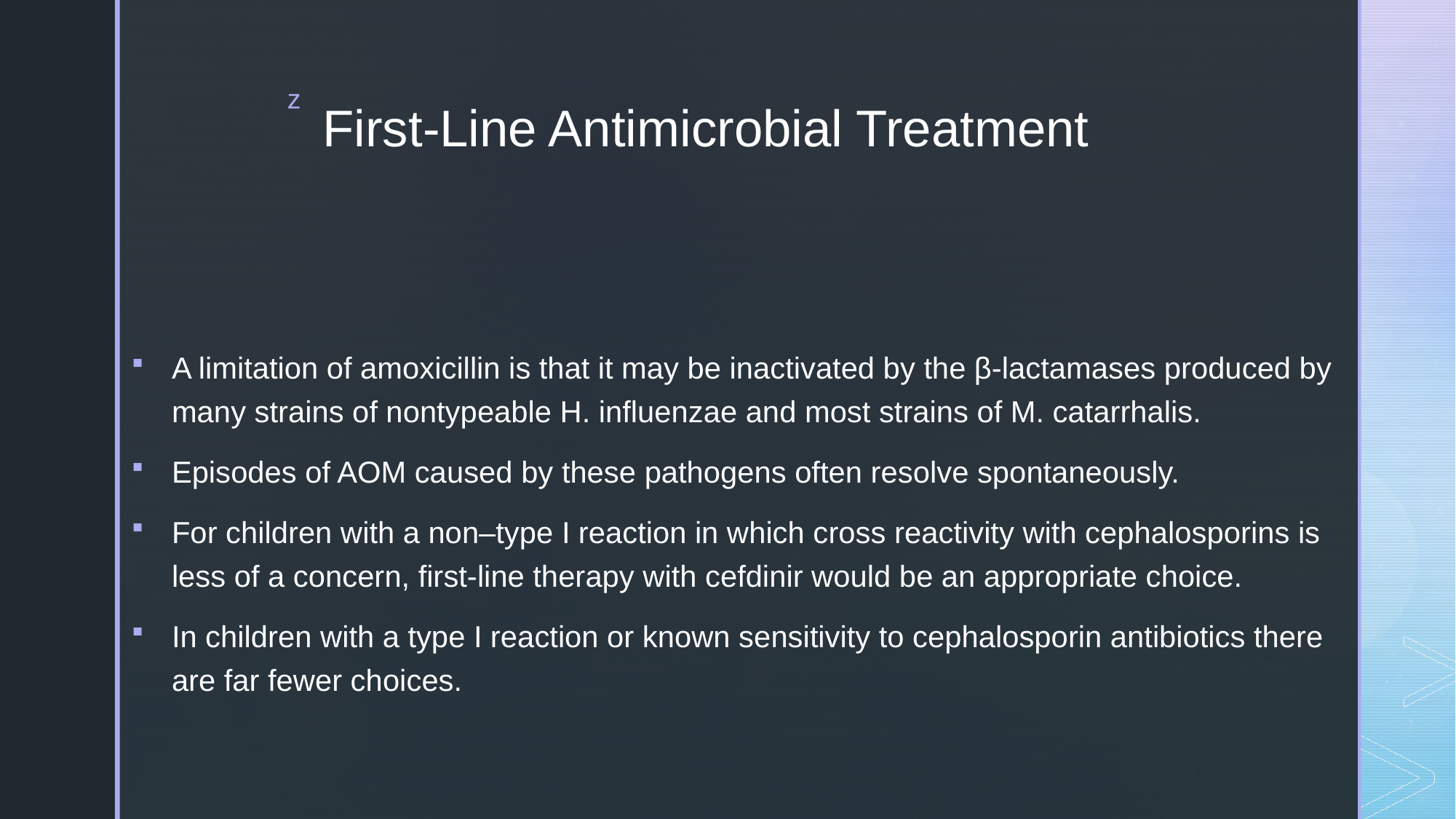

# First-Line Antimicrobial Treatment
A limitation of amoxicillin is that it may be inactivated by the β-lactamases produced by many strains of nontypeable H. influenzae and most strains of M. catarrhalis.
Episodes of AOM caused by these pathogens often resolve spontaneously.
For children with a non–type I reaction in which cross reactivity with cephalosporins is less of a concern, first-line therapy with cefdinir would be an appropriate choice.
In children with a type I reaction or known sensitivity to cephalosporin antibiotics there are far fewer choices.